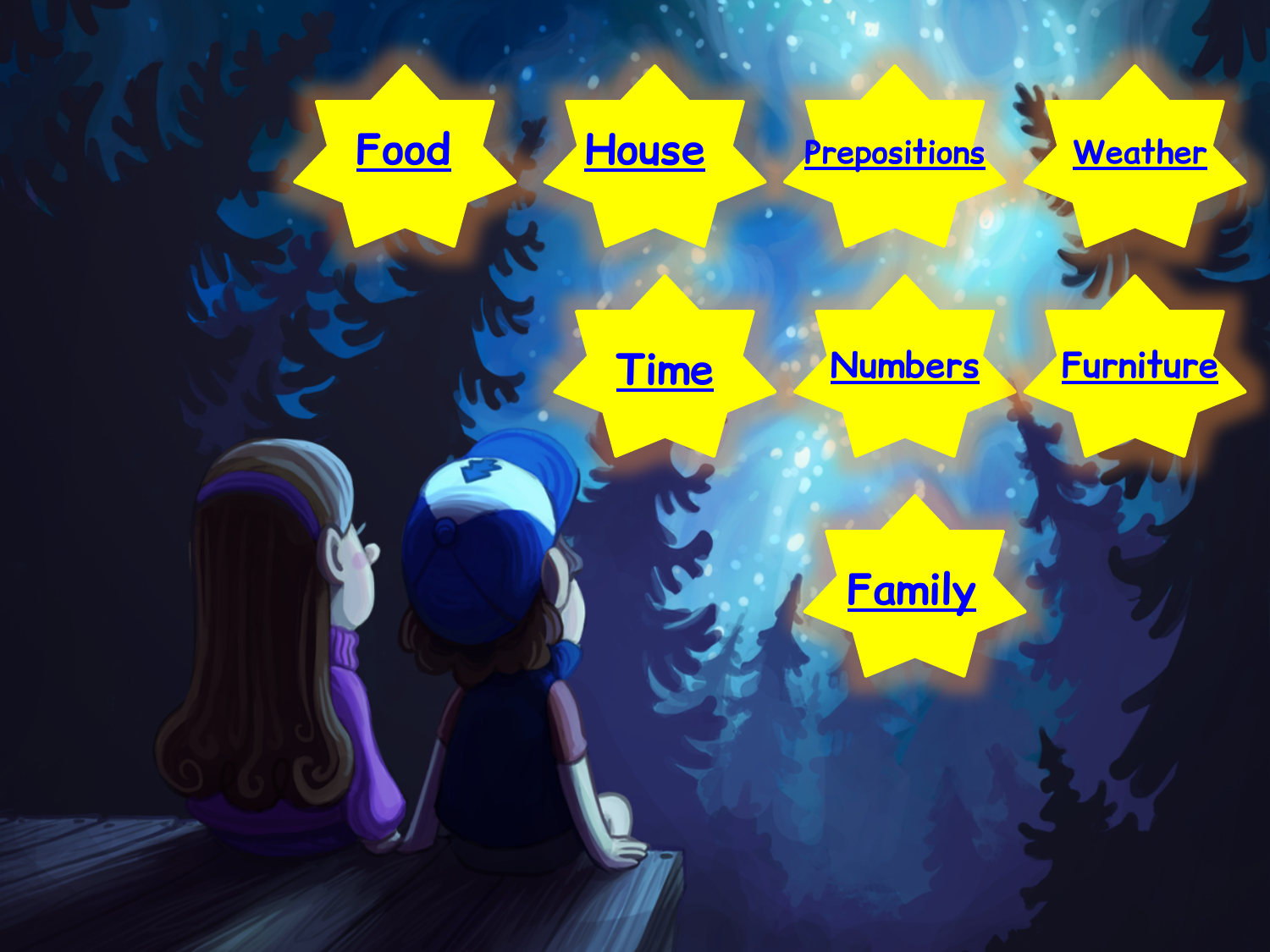

Food

House
Prepositions
Weather

Time
Numbers
Furniture

Family